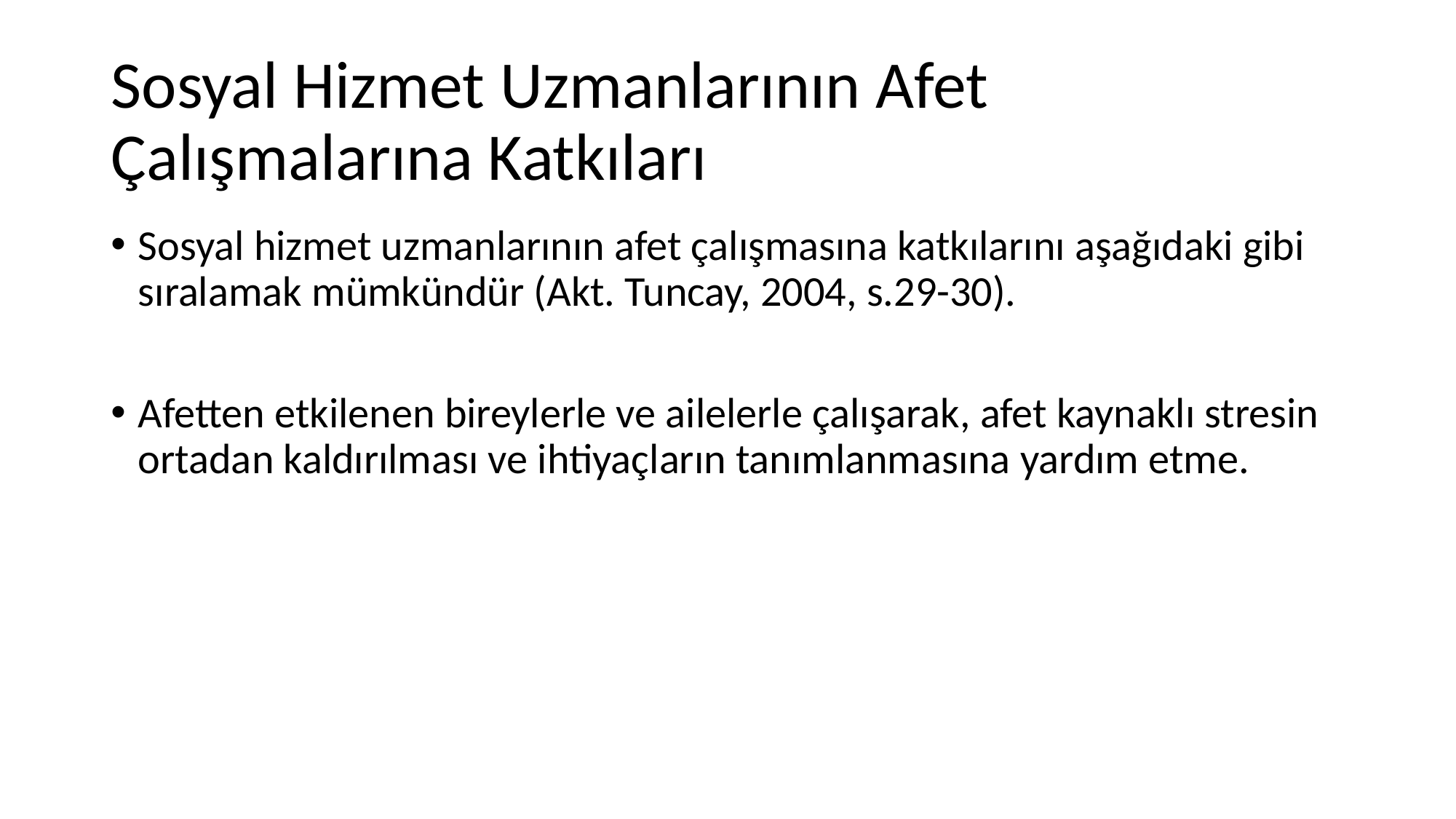

# Sosyal Hizmet Uzmanlarının Afet Çalışmalarına Katkıları
Sosyal hizmet uzmanlarının afet çalışmasına katkılarını aşağıdaki gibi sıralamak mümkündür (Akt. Tuncay, 2004, s.29-30).

Afetten etkilenen bireylerle ve ailelerle çalışarak, afet kaynaklı stresin ortadan kaldırılması ve ihtiyaçların tanımlanmasına yardım etme.